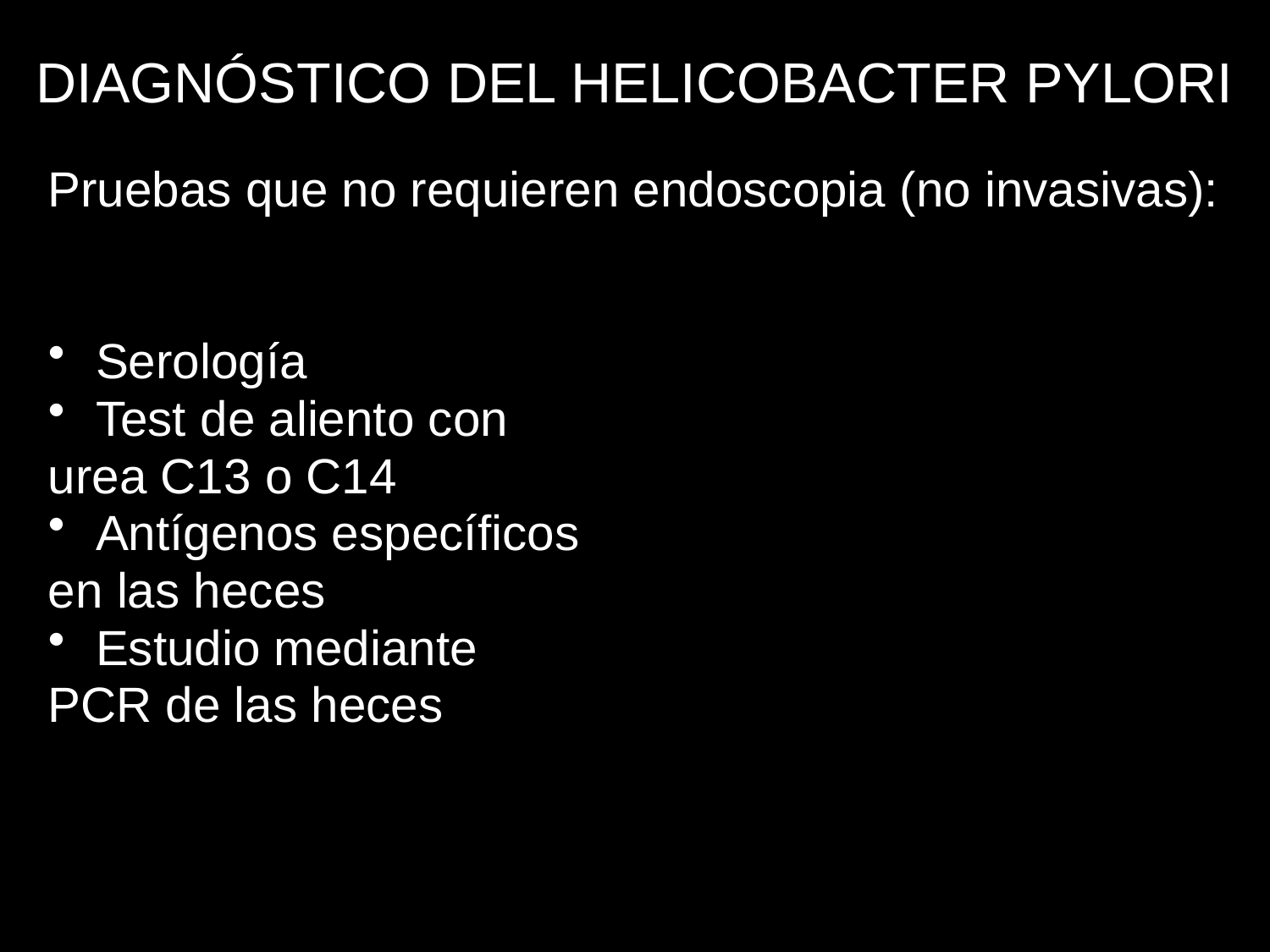

# DIAGNÓSTICO DEL HELICOBACTER PYLORI
Pruebas que no requieren endoscopia (no invasivas):

Serología
Test de aliento con
urea C13 o C14
Antígenos específicos
en las heces
Estudio mediante
PCR de las heces